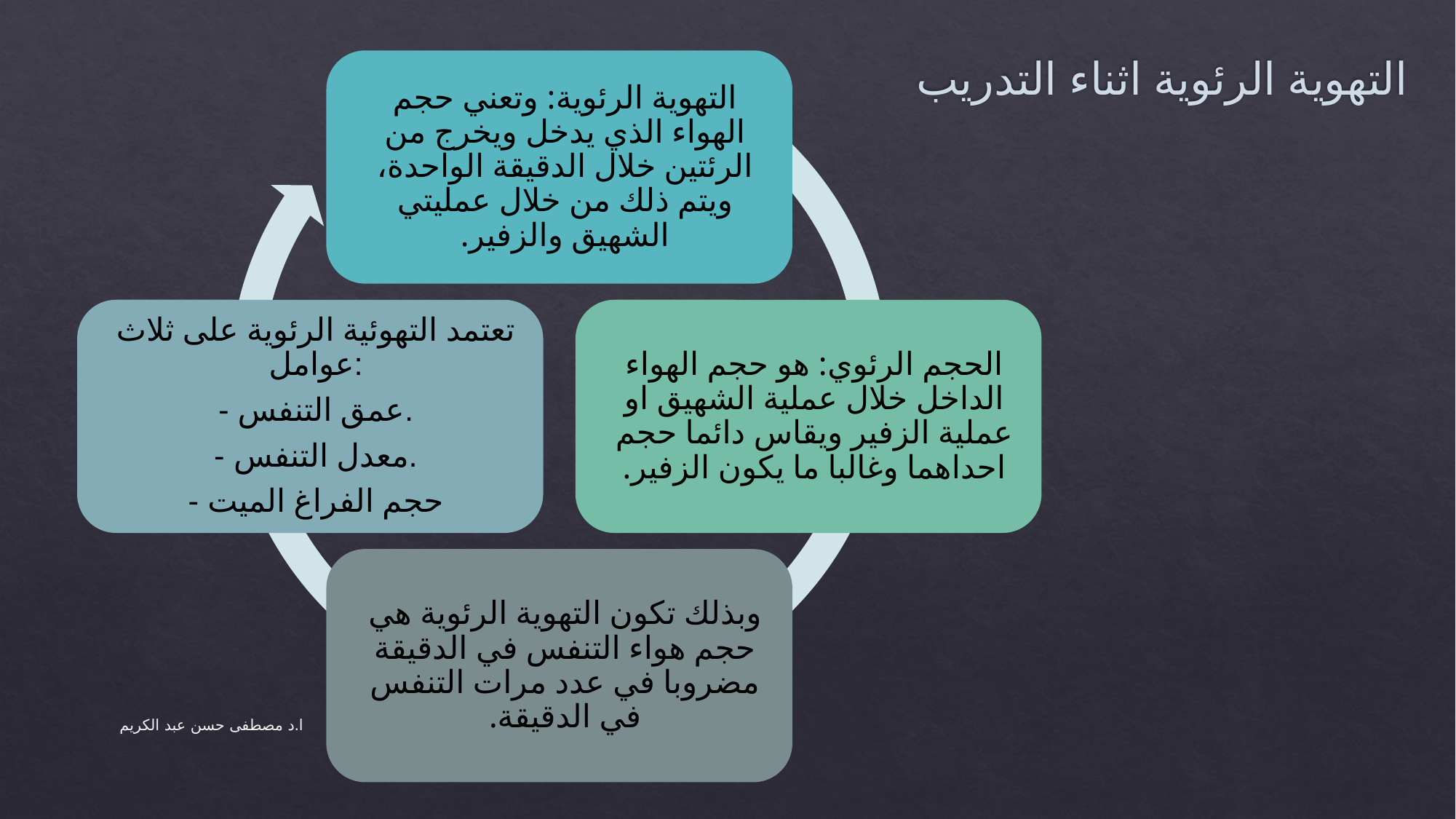

# التهوية الرئوية اثناء التدريب
التهوية الرئوية: وتعني حجم الهواء الذي يدخل ويخرج من الرئتين خلال الدقيقة الواحدة، ويتم ذلك من خلال عمليتي الشهيق والزفير.
الحجم الرئوي: هو حجم الهواء الداخل خلال عملية الشهيق او عملية الزفير ويقاس دائما حجم احداهما وغالبا ما يكون الزفير.
وبذلك تكون التهوية الرئوية هي حجم هواء التنفس في الدقيقة مضروبا في عدد مرات التنفس في الدقيقة.
تعتمد التهوئية الرئوية على ثلاث عوامل:
- عمق التنفس.
- معدل التنفس.
- حجم الفراغ الميت
ا.د مصطفى حسن عبد الكريم